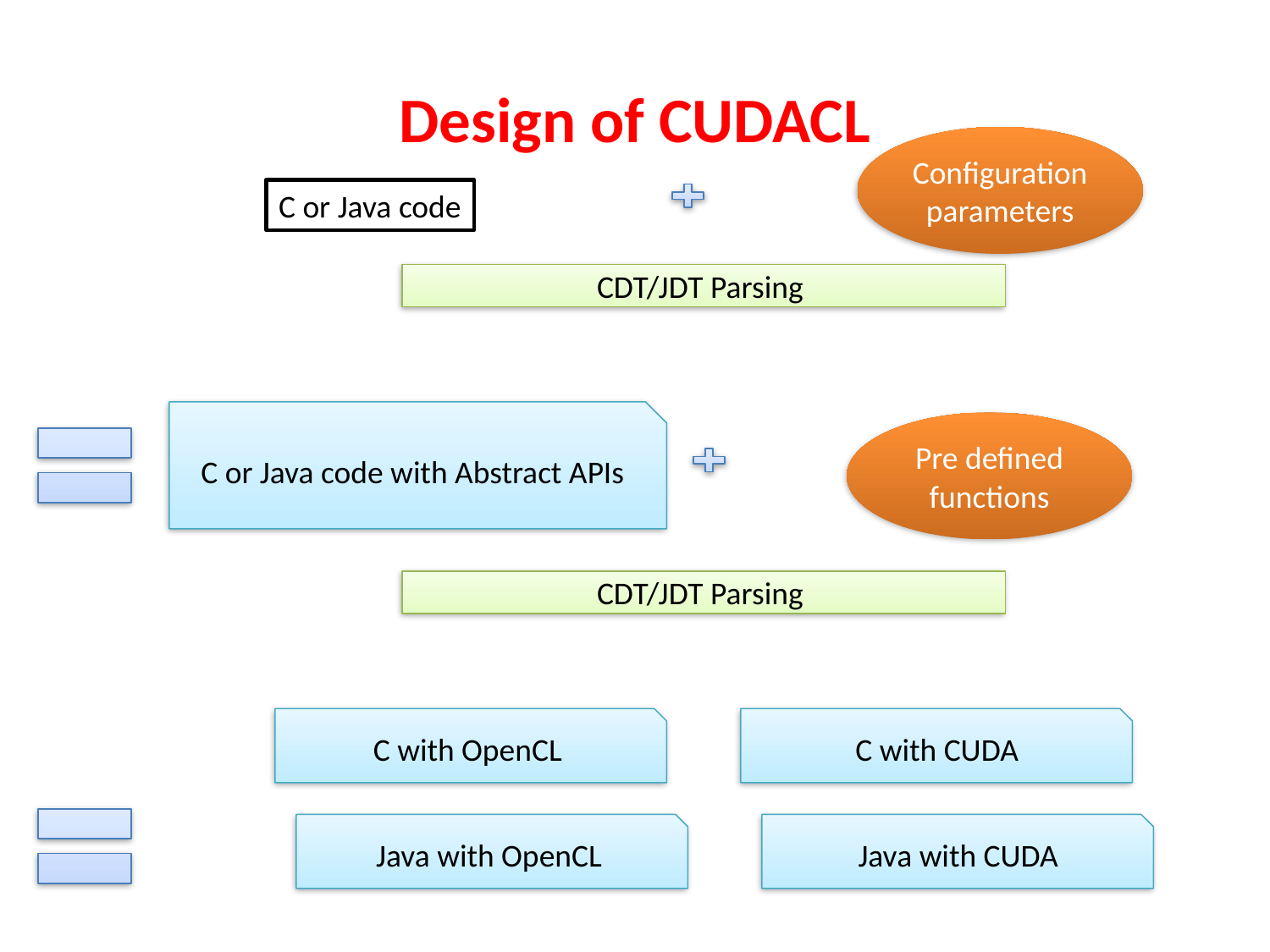

# Design of CUDACL
Configuration parameters
C or Java code

CDT/JDT Parsing

C or Java code with Abstract APIs
Pre defined functions

CDT/JDT Parsing
 C with OpenCL
 C with CUDA

 Java with OpenCL
 Java with CUDA